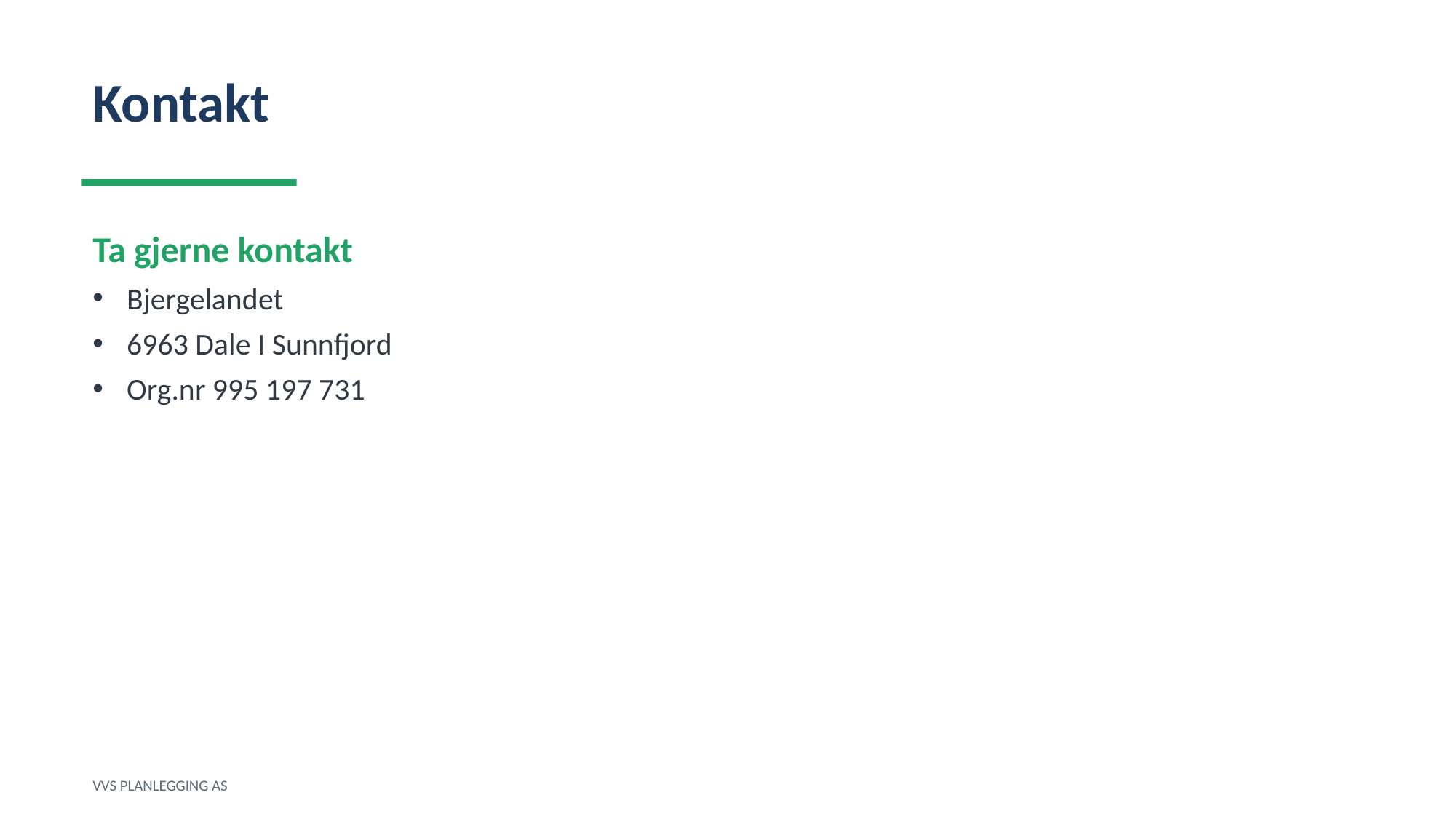

Kontakt

Ta gjerne kontakt
Bjergelandet
6963 Dale I Sunnfjord
Org.nr 995 197 731
VVS PLANLEGGING AS